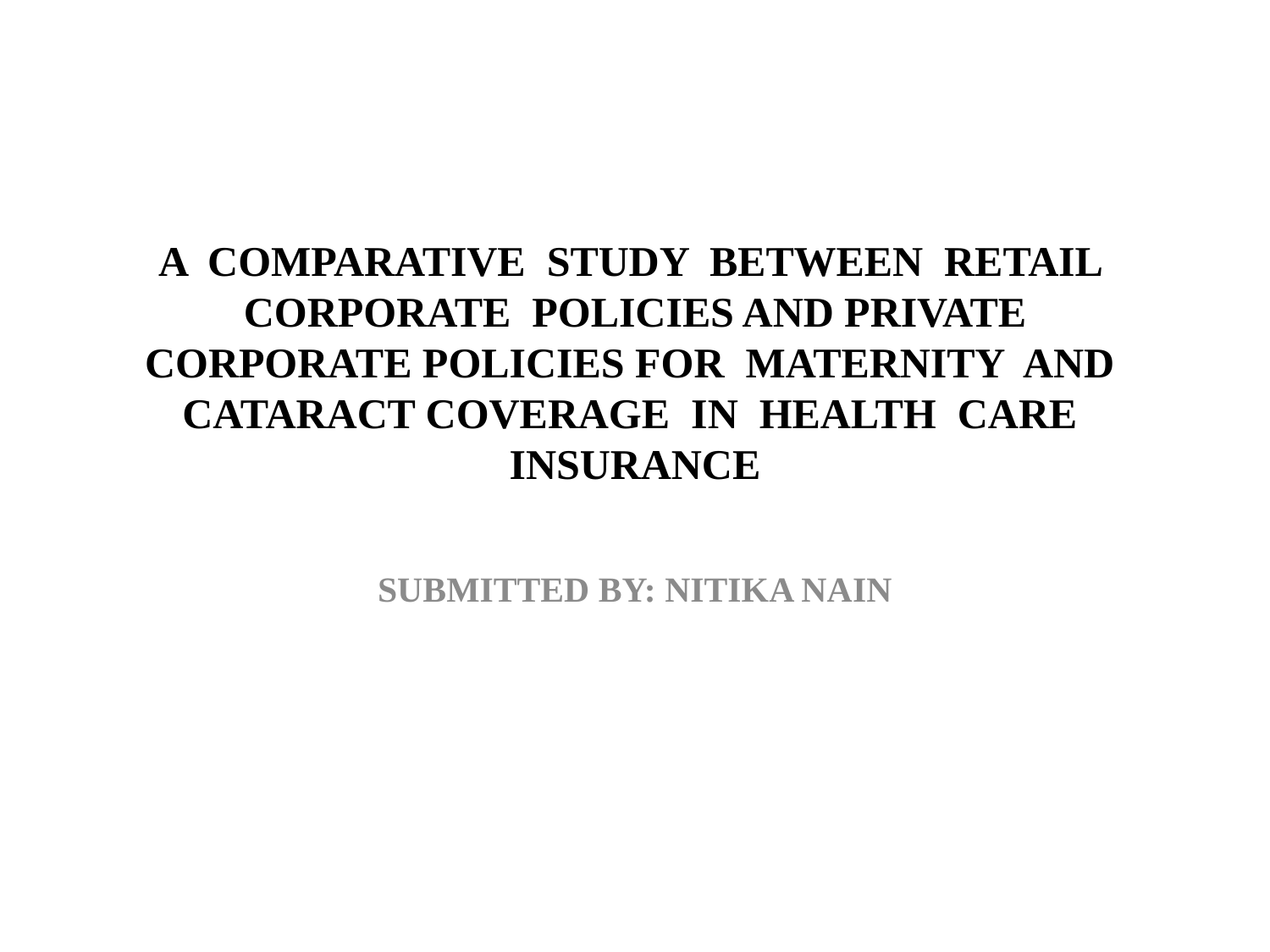

# A  COMPARATIVE  STUDY  BETWEEN  RETAIL  CORPORATE  POLICIES AND PRIVATE CORPORATE POLICIES FOR  MATERNITY  AND  CATARACT COVERAGE  IN  HEALTH  CARE  INSURANCE
SUBMITTED BY: NITIKA NAIN